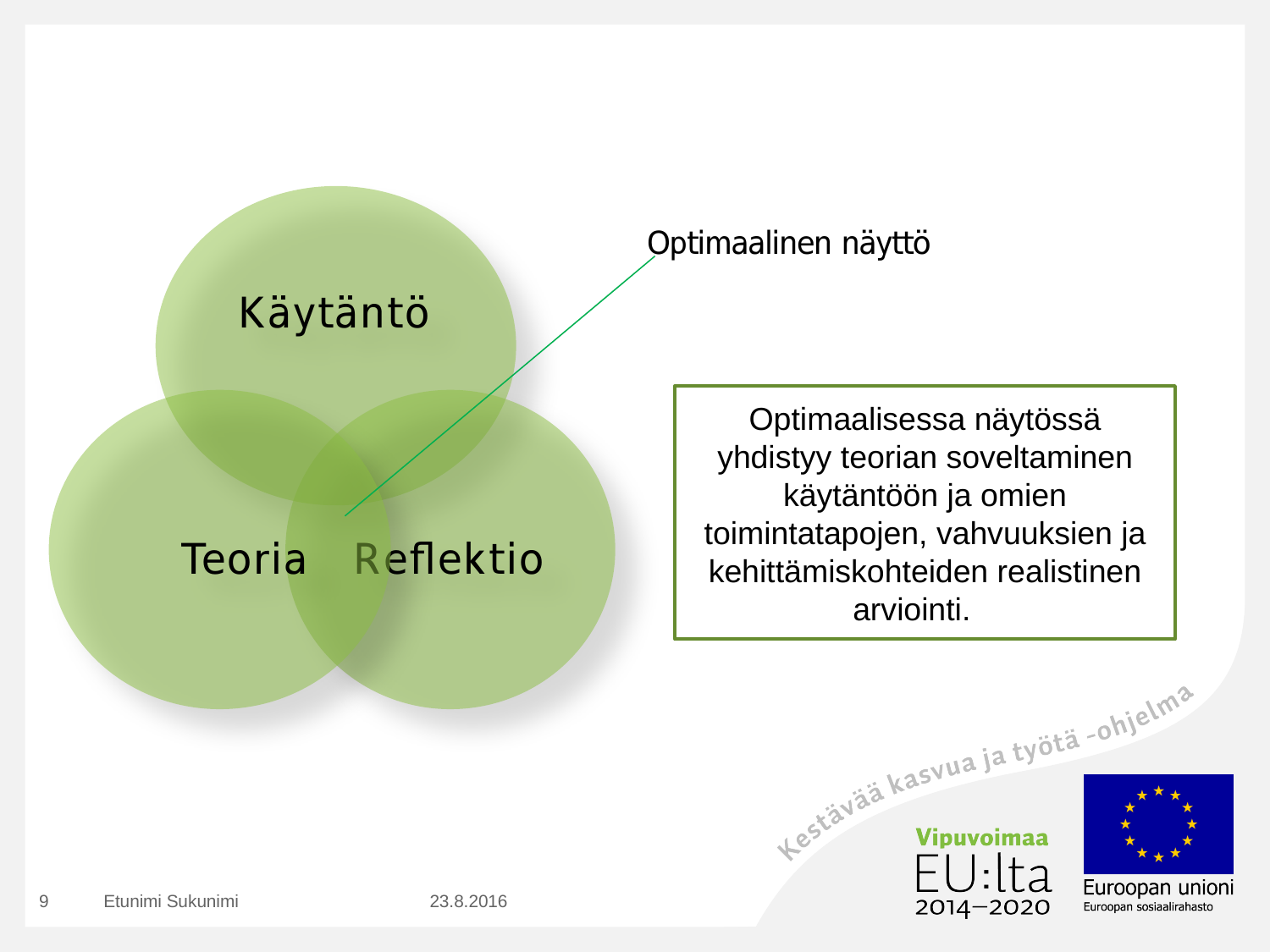

Käytäntö
Reflektio
    Teoria
Optimaalinen näyttö
Optimaalisessa näytössä yhdistyy teorian soveltaminen käytäntöön ja omien toimintatapojen, vahvuuksien ja kehittämiskohteiden realistinen arviointi. a
9
Etunimi Sukunimi
23.8.2016